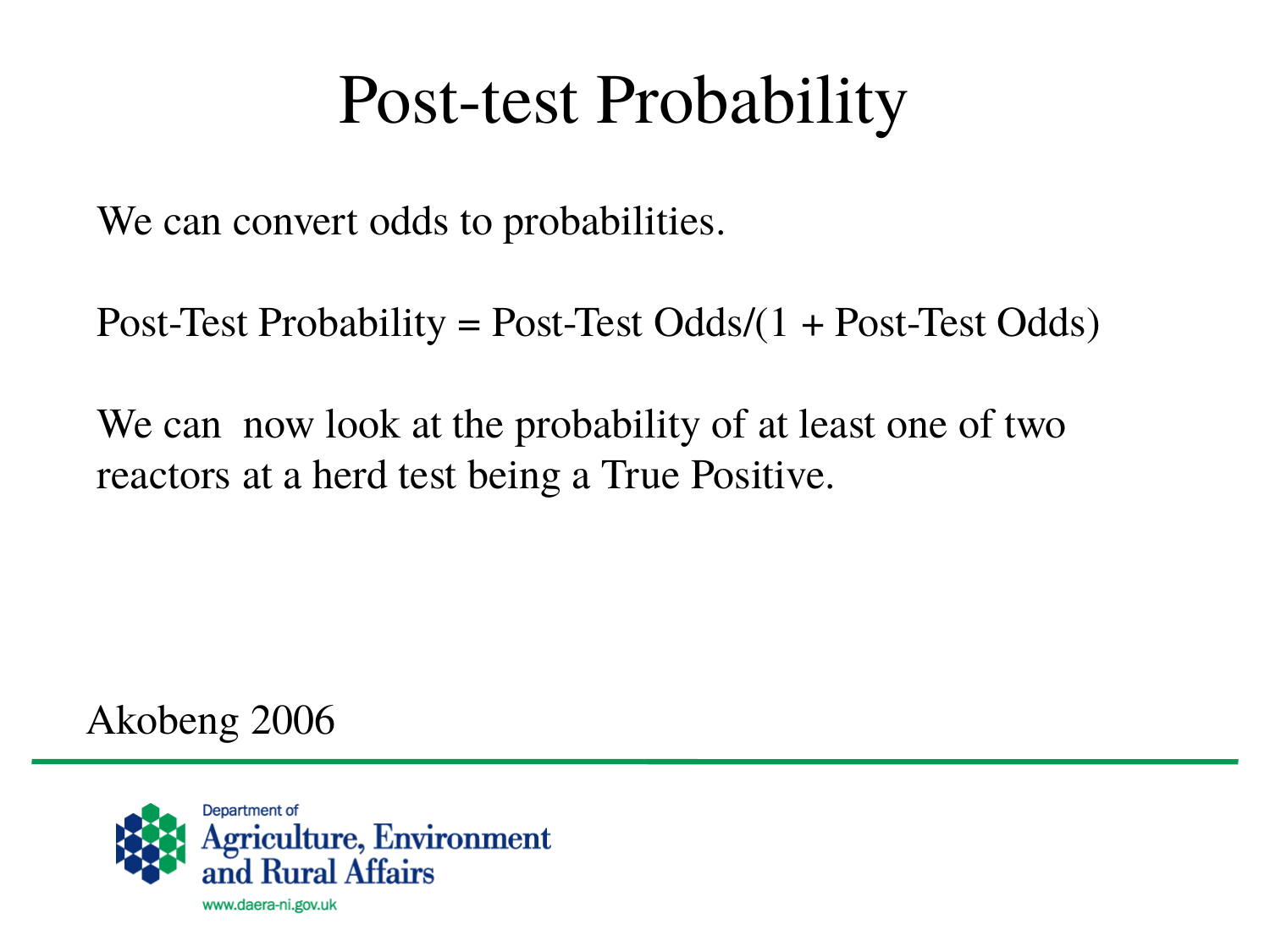

Post-test Probability
We can convert odds to probabilities.

Post-Test Probability = Post-Test Odds/(1 + Post-Test Odds)

We can  now look at the probability of at least one of two reactors at a herd test being a True Positive.

Akobeng 2006